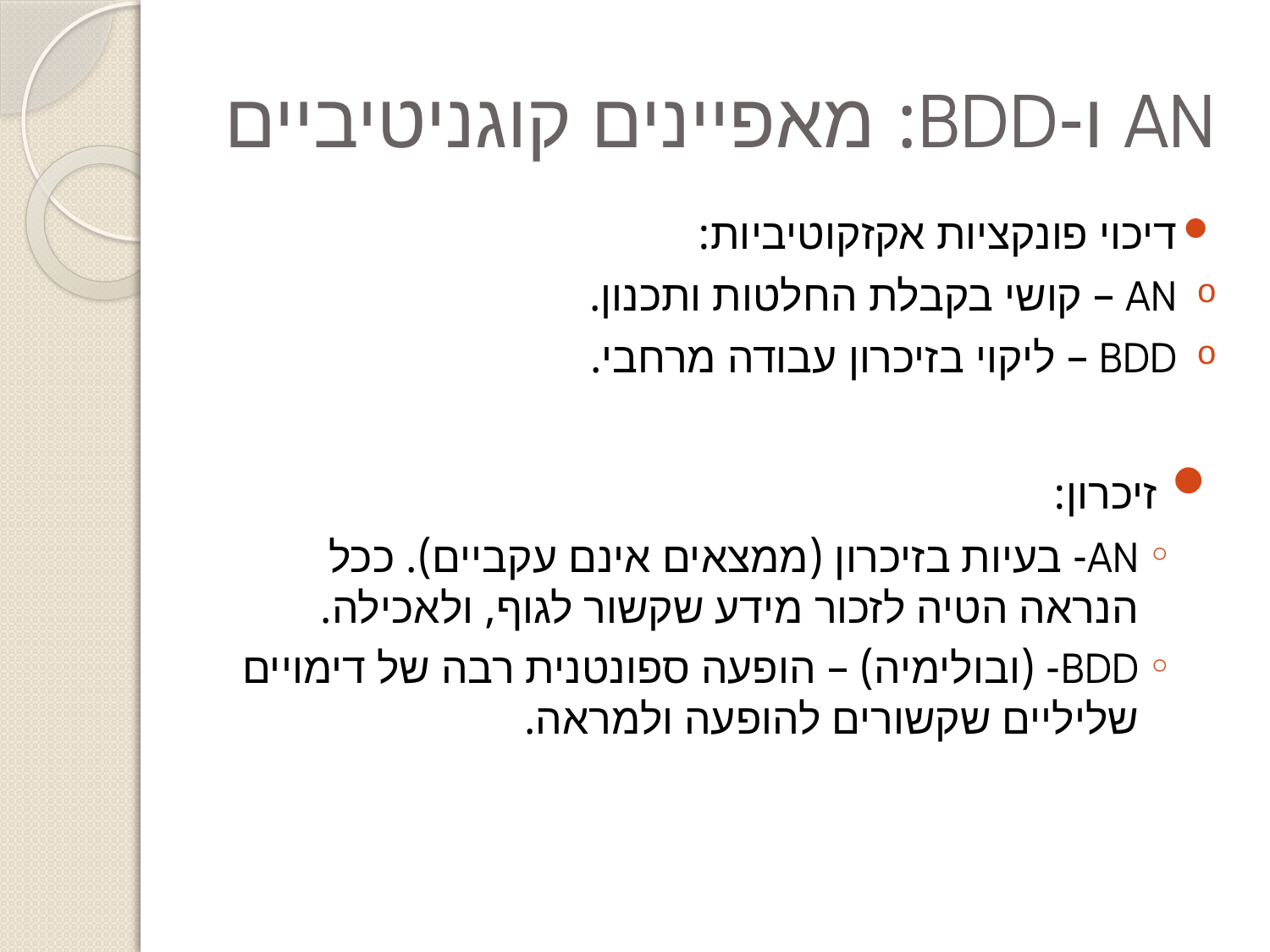

# AN ו-BDD: מאפיינים קוגניטיביים
דיכוי פונקציות אקזקוטיביות:
AN – קושי בקבלת החלטות ותכנון.
BDD – ליקוי בזיכרון עבודה מרחבי.

 זיכרון:
AN- בעיות בזיכרון (ממצאים אינם עקביים). ככל הנראה הטיה לזכור מידע שקשור לגוף, ולאכילה.
BDD- (ובולימיה) – הופעה ספונטנית רבה של דימויים שליליים שקשורים להופעה ולמראה.